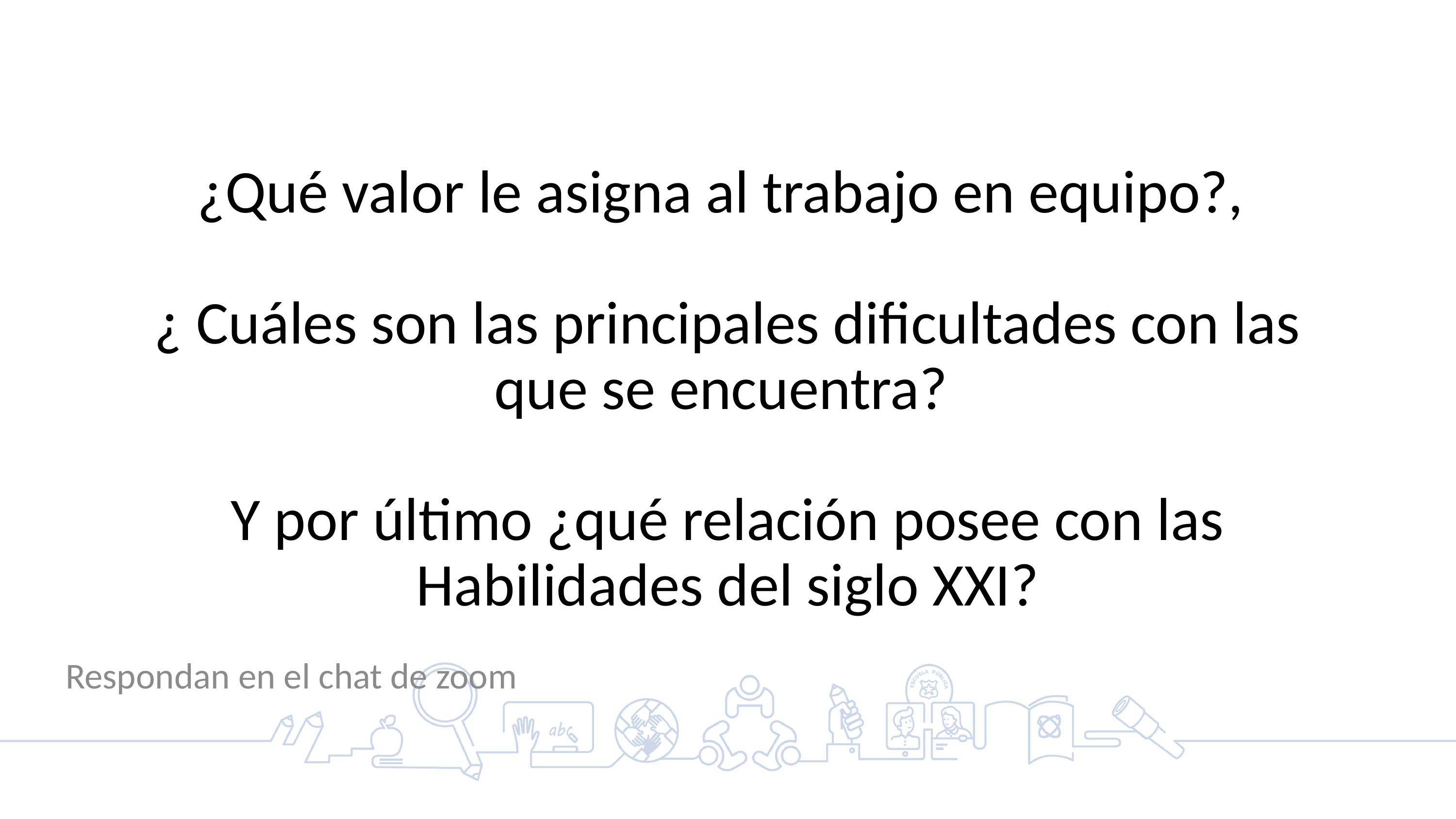

# ¿Qué valor le asigna al trabajo en equipo?, ¿ Cuáles son las principales dificultades con las que se encuentra? Y por último ¿qué relación posee con las Habilidades del siglo XXI?
Respondan en el chat de zoom